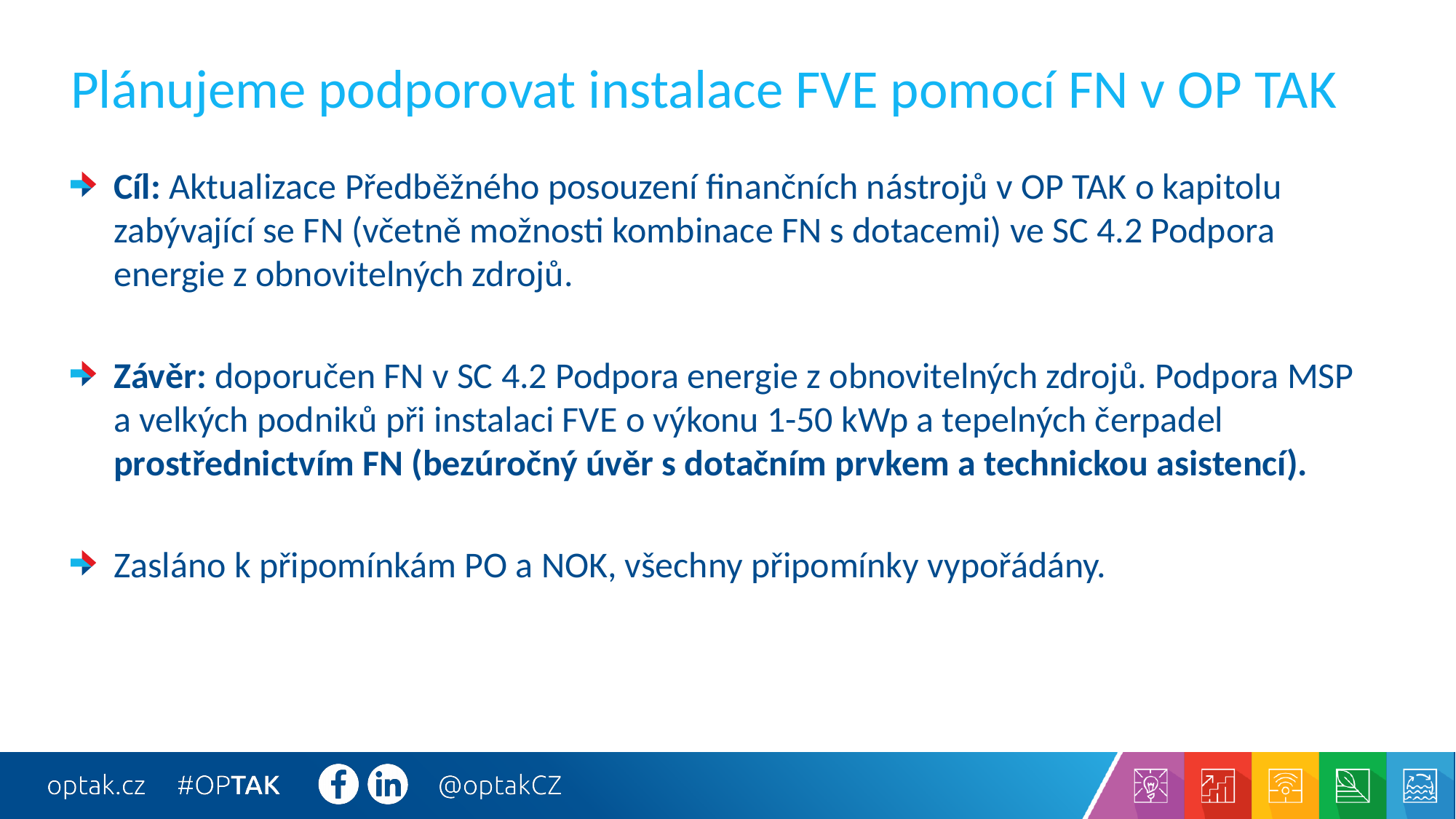

# Plánujeme podporovat instalace FVE pomocí FN v OP TAK
Cíl: Aktualizace Předběžného posouzení finančních nástrojů v OP TAK o kapitolu zabývající se FN (včetně možnosti kombinace FN s dotacemi) ve SC 4.2 Podpora energie z obnovitelných zdrojů.

Závěr: doporučen FN v SC 4.2 Podpora energie z obnovitelných zdrojů. Podpora MSP
a velkých podniků při instalaci FVE o výkonu 1-50 kWp a tepelných čerpadel prostřednictvím FN (bezúročný úvěr s dotačním prvkem a technickou asistencí).

Zasláno k připomínkám PO a NOK, všechny připomínky vypořádány.